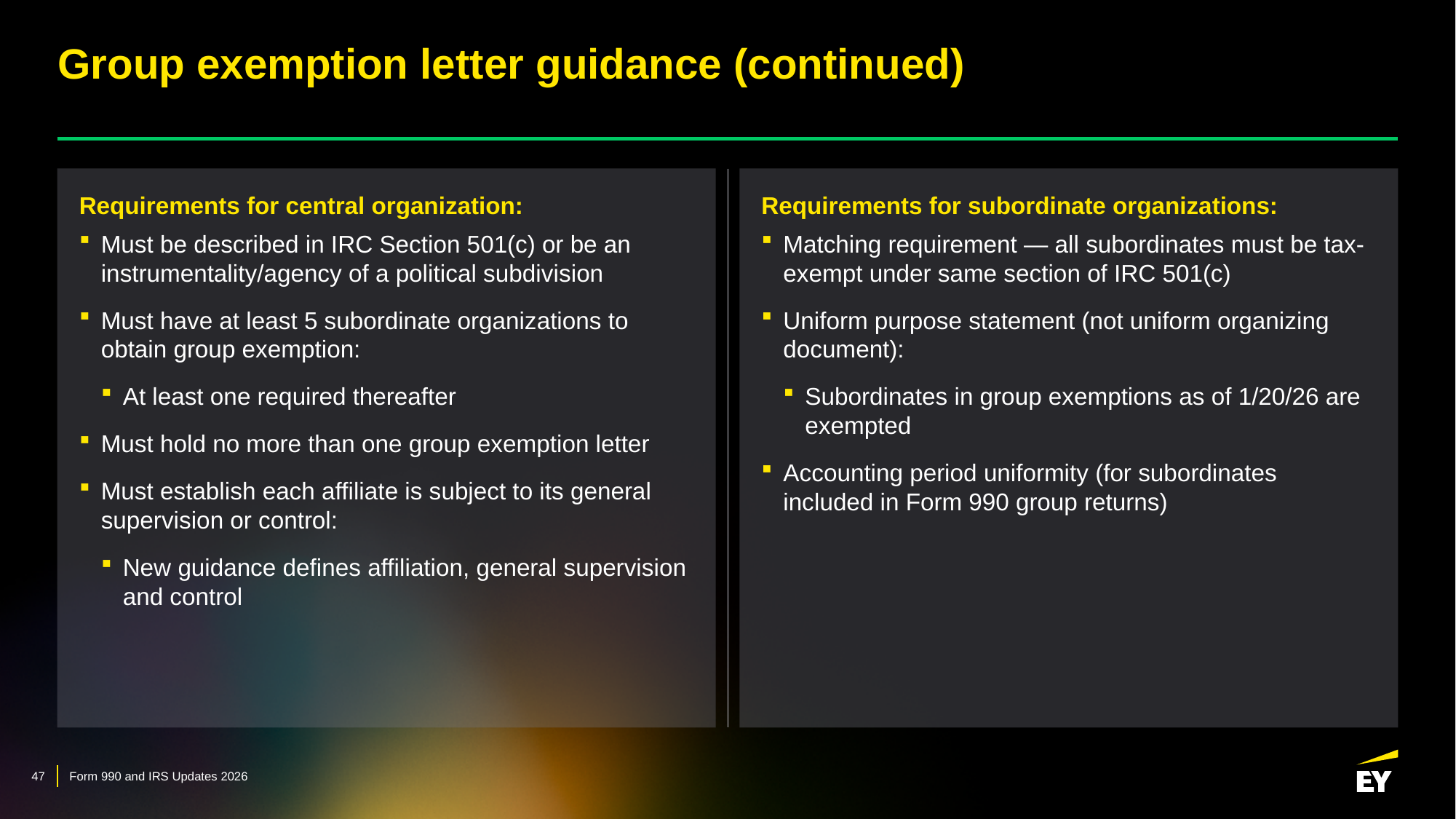

# Group exemption letter guidance (continued)
Requirements for central organization:
Must be described in IRC Section 501(c) or be an instrumentality/agency of a political subdivision
Must have at least 5 subordinate organizations to obtain group exemption:
At least one required thereafter
Must hold no more than one group exemption letter
Must establish each affiliate is subject to its general supervision or control:
New guidance defines affiliation, general supervision and control
Requirements for subordinate organizations:
Matching requirement — all subordinates must be tax-exempt under same section of IRC 501(c)
Uniform purpose statement (not uniform organizing document):
Subordinates in group exemptions as of 1/20/26 are exempted
Accounting period uniformity (for subordinates included in Form 990 group returns)